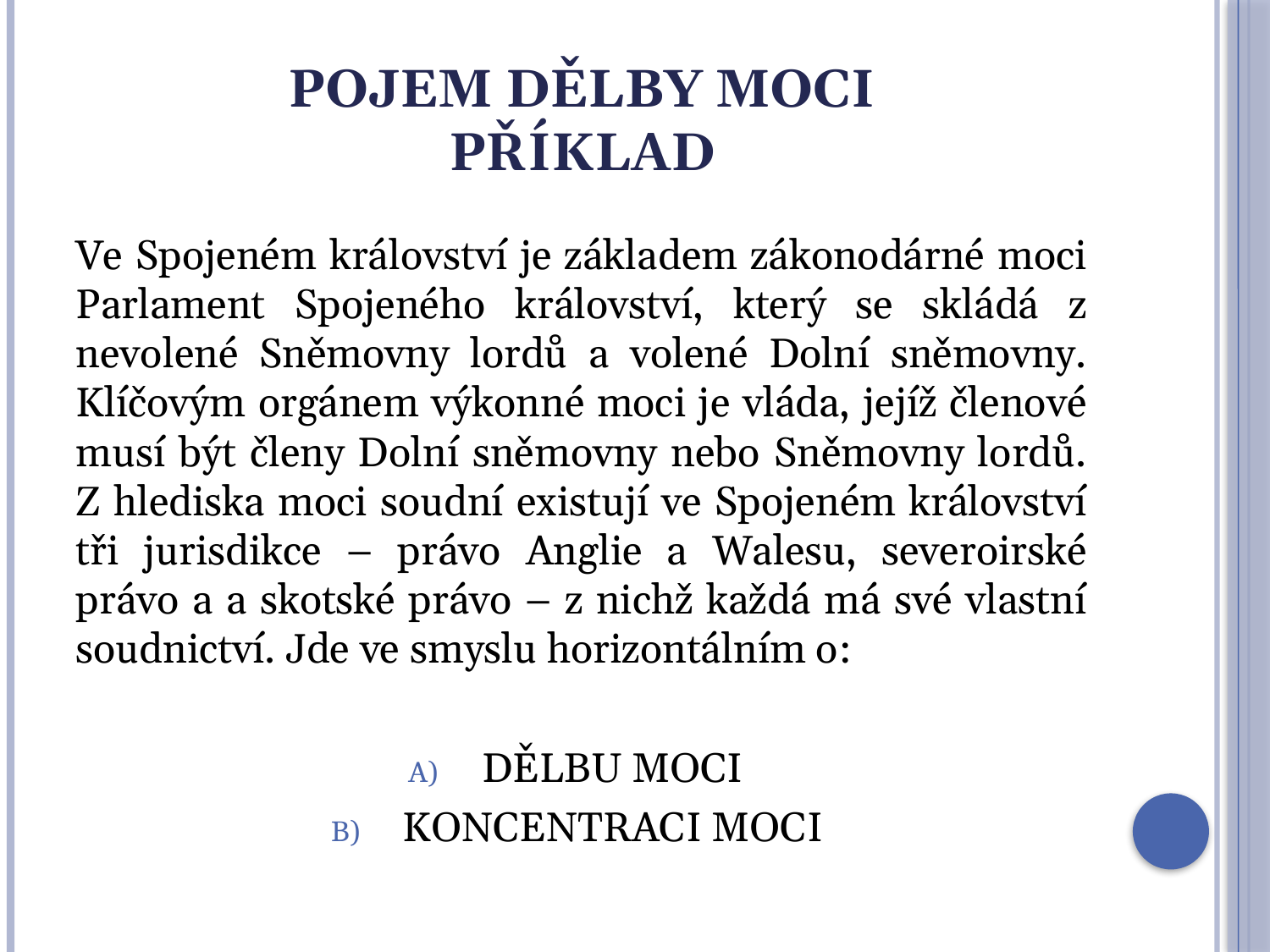

# POJEM DĚLBY MOCI příklad
Ve Spojeném království je základem zákonodárné moci Parlament Spojeného království, který se skládá z nevolené Sněmovny lordů a volené Dolní sněmovny. Klíčovým orgánem výkonné moci je vláda, jejíž členové musí být členy Dolní sněmovny nebo Sněmovny lordů. Z hlediska moci soudní existují ve Spojeném království tři jurisdikce – právo Anglie a Walesu, severoirské právo a a skotské právo – z nichž každá má své vlastní soudnictví. Jde ve smyslu horizontálním o:

DĚLBU MOCI
KONCENTRACI MOCI